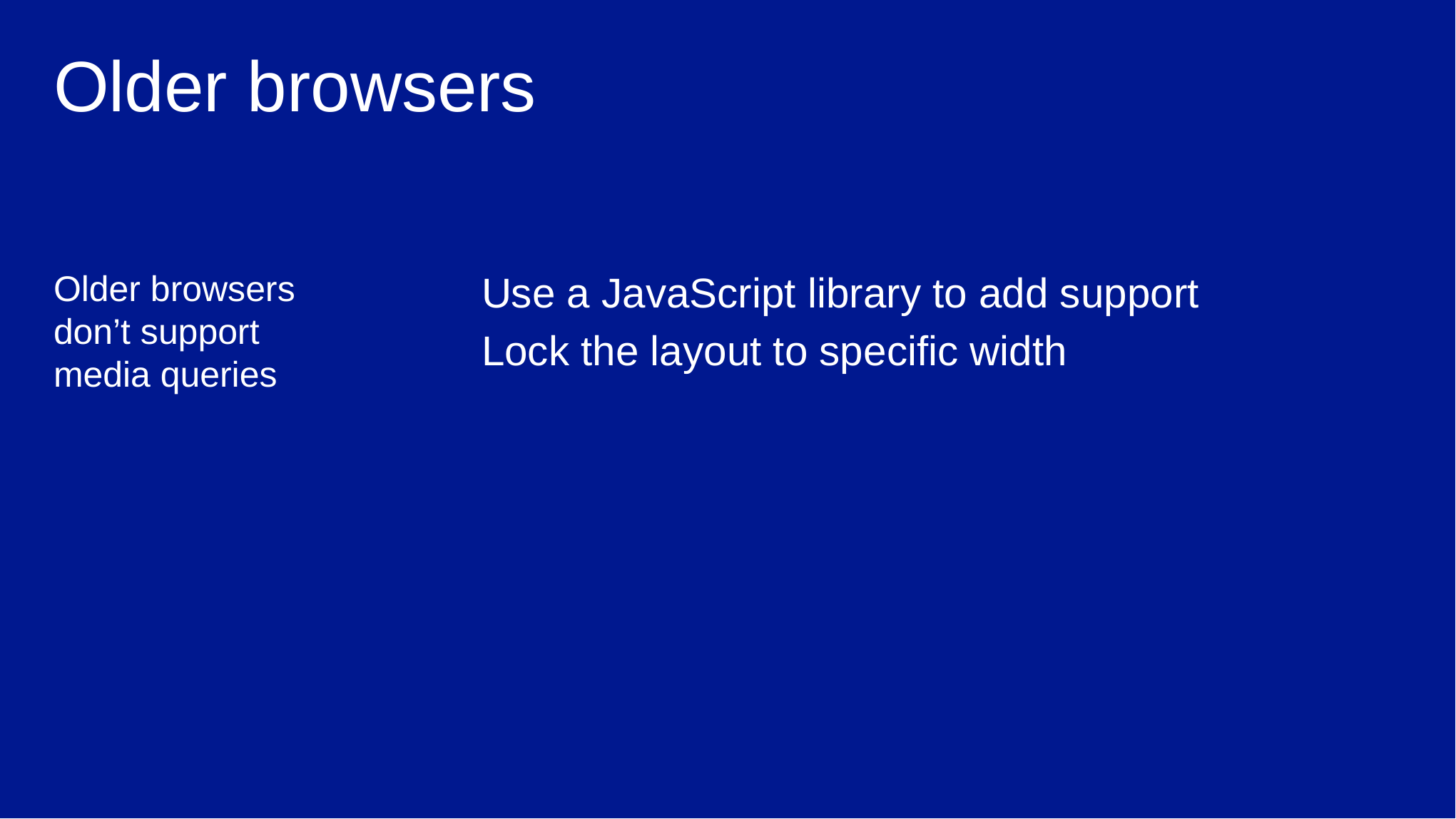

# Older browsers
Older browsers don’t support media queries
Use a JavaScript library to add support
Lock the layout to specific width